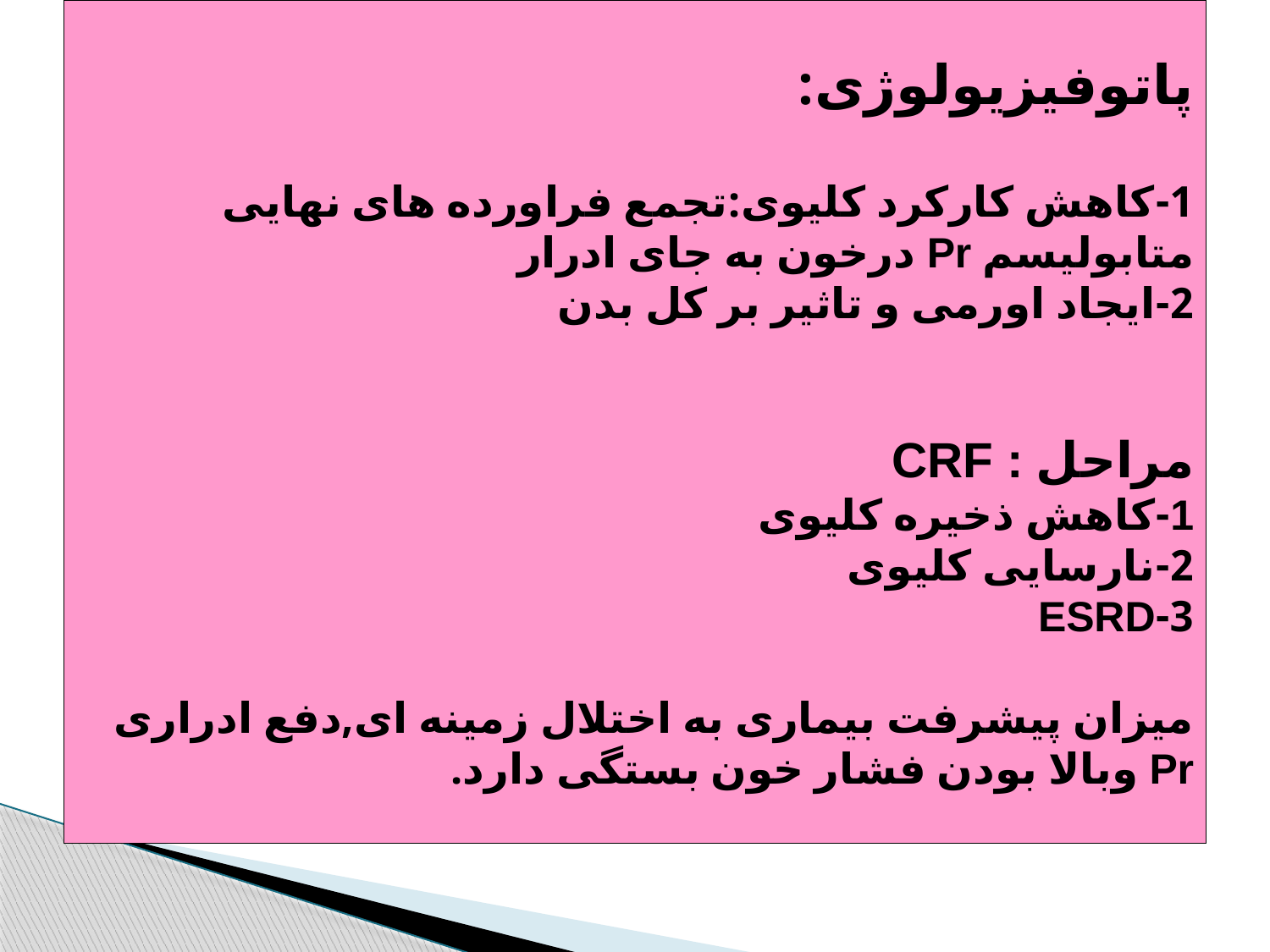

# پاتوفیزیولوژی: 1-کاهش کارکرد کلیوی:تجمع فراورده های نهایی متابولیسم Pr درخون به جای ادرار 2-ایجاد اورمی و تاثیر بر کل بدن مراحل CRF : 1-کاهش ذخیره کلیوی 2-نارسایی کلیوی 3-ESRD میزان پیشرفت بیماری به اختلال زمینه ای,دفع ادراری Pr وبالا بودن فشار خون بستگی دارد.